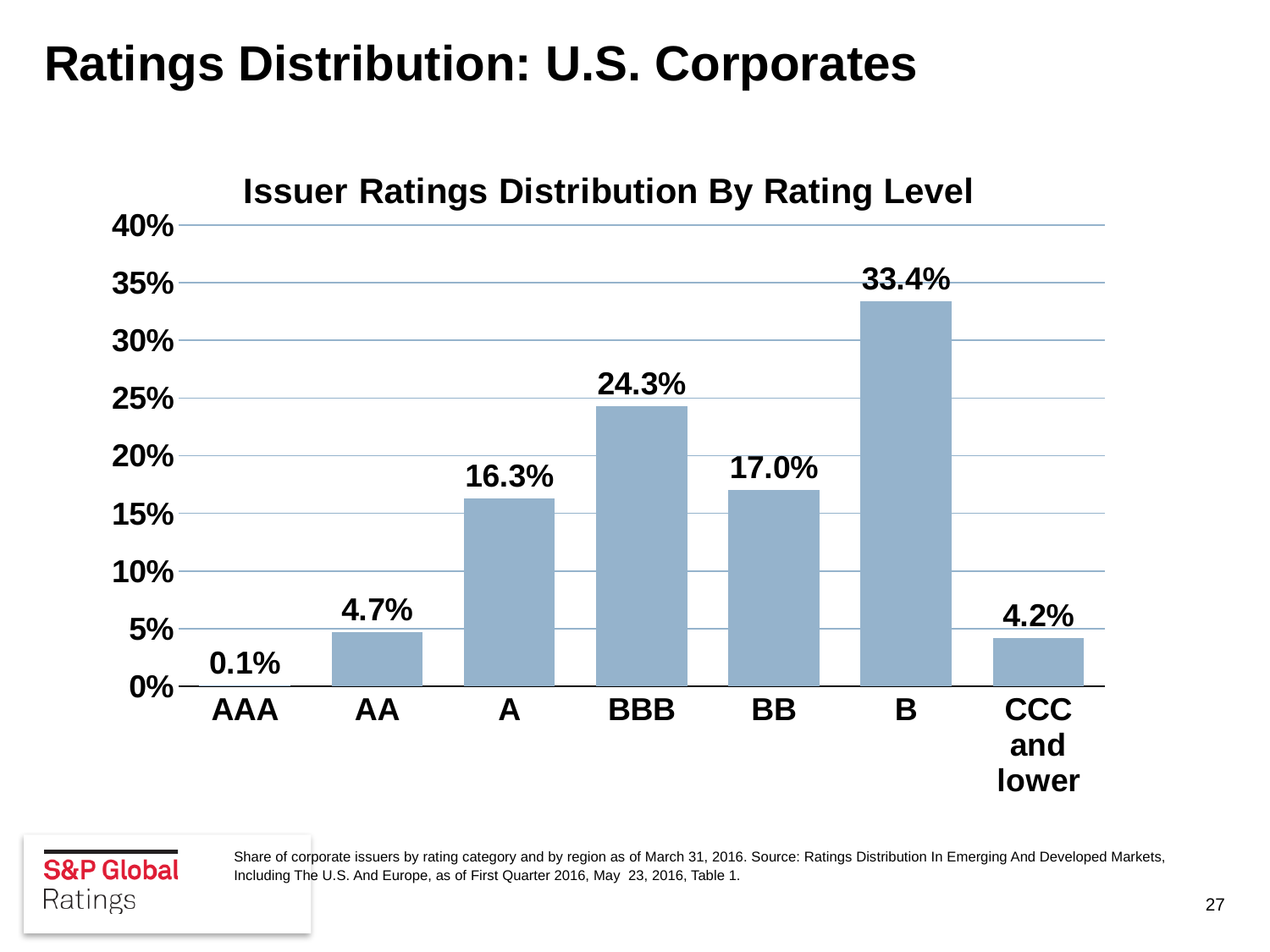

# Ratings Distribution: U.S. Corporates

### Chart: Issuer Ratings Distribution By Rating Level

| Category | Chart Title |
|---|---|
| AAA | 0.0009055236945366737 |
| AA | 0.047 |
| A | 0.163 |
| BBB | 0.243 |
| BB | 0.17 |
| B | 0.334 |
| CCC and lower | 0.042 |
Share of corporate issuers by rating category and by region as of March 31, 2016. Source: Ratings Distribution In Emerging And Developed Markets, Including The U.S. And Europe, as of First Quarter 2016, May  23, 2016, Table 1.
27